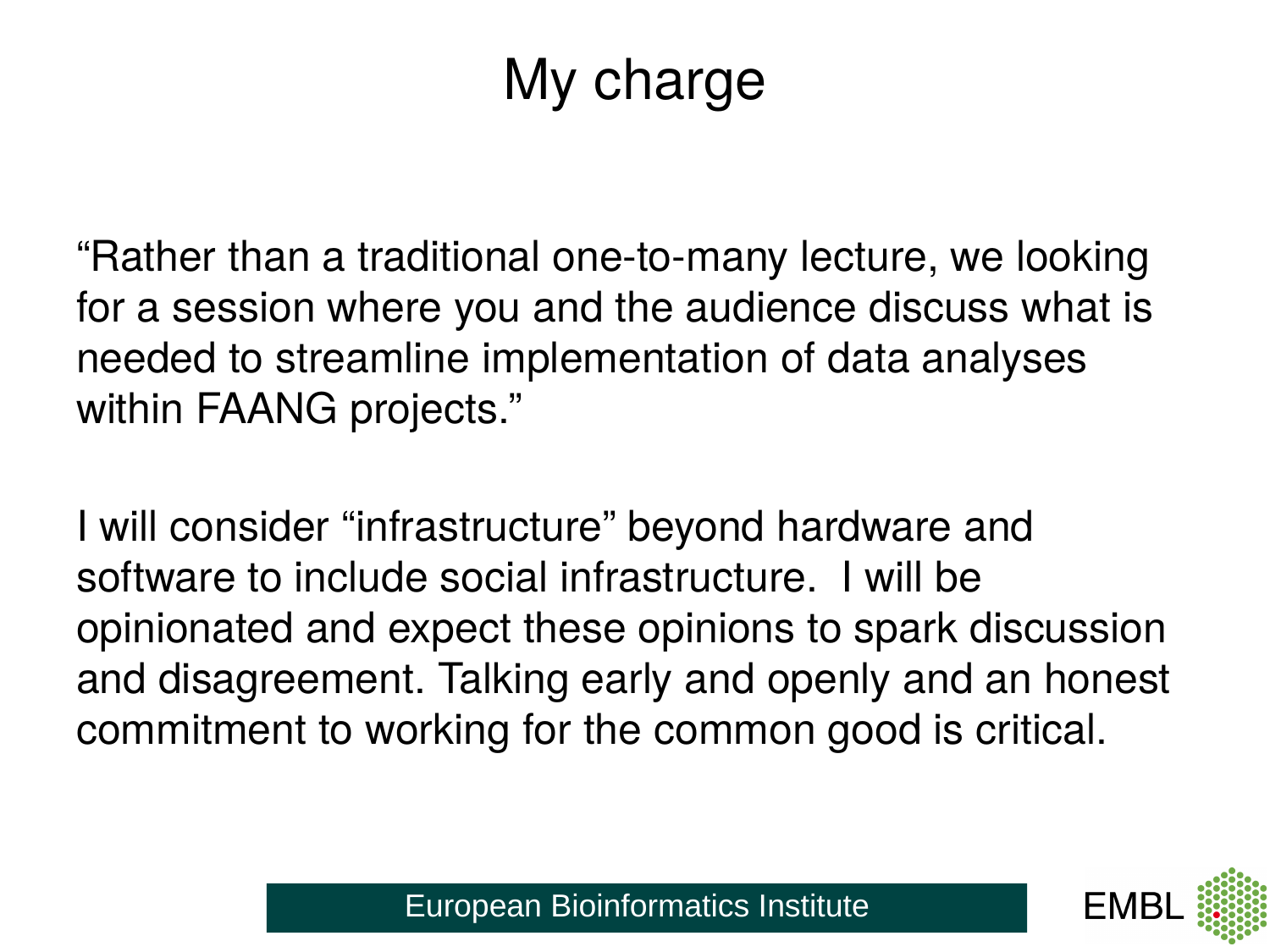

# My charge
“Rather than a traditional one-to-many lecture, we looking for a session where you and the audience discuss what is needed to streamline implementation of data analyses within FAANG projects.”

I will consider “infrastructure” beyond hardware and software to include social infrastructure.  I will be opinionated and expect these opinions to spark discussion and disagreement. Talking early and openly and an honest commitment to working for the common good is critical.